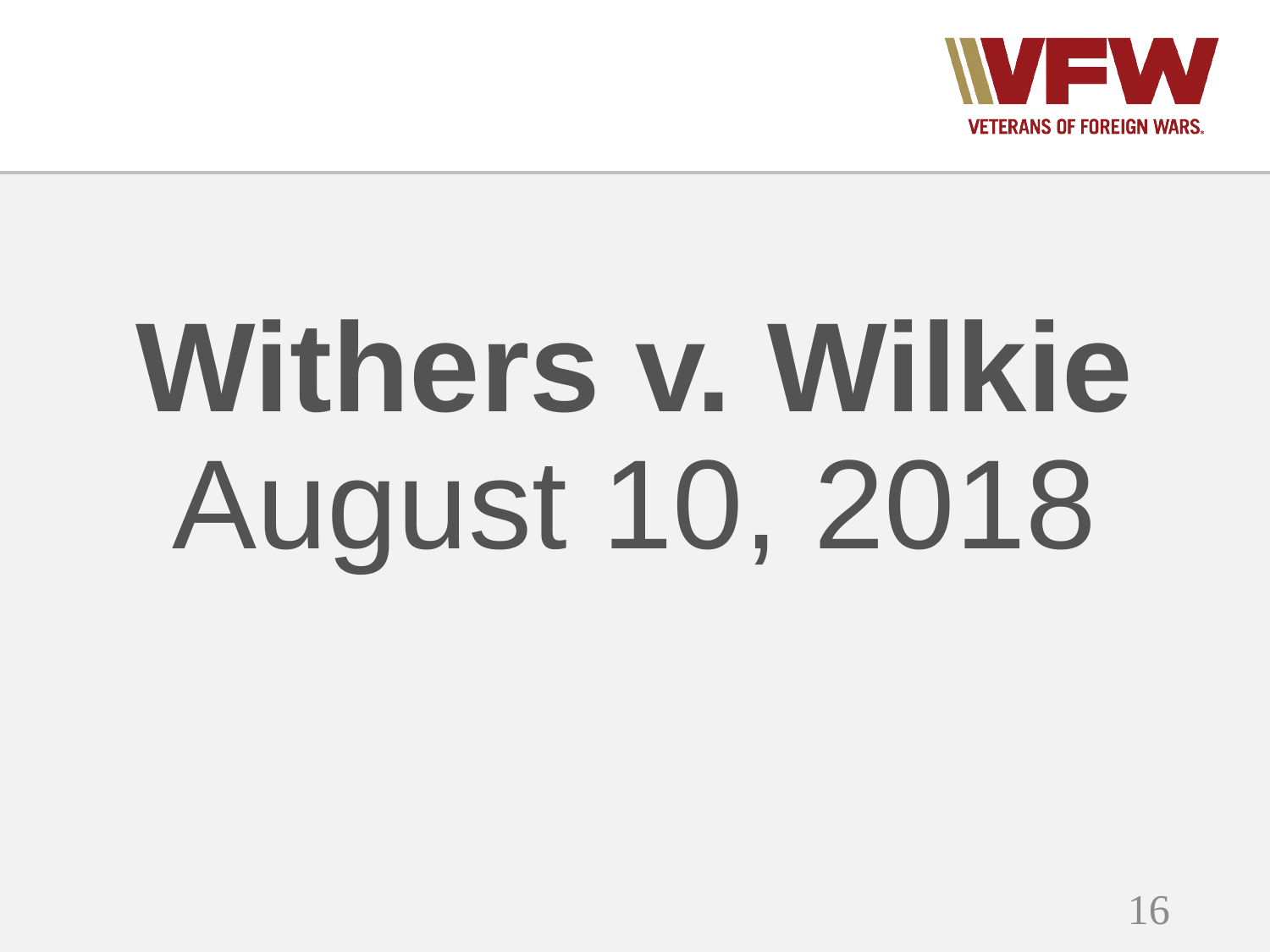

# Withers v. Wilkie August 10, 2018
16